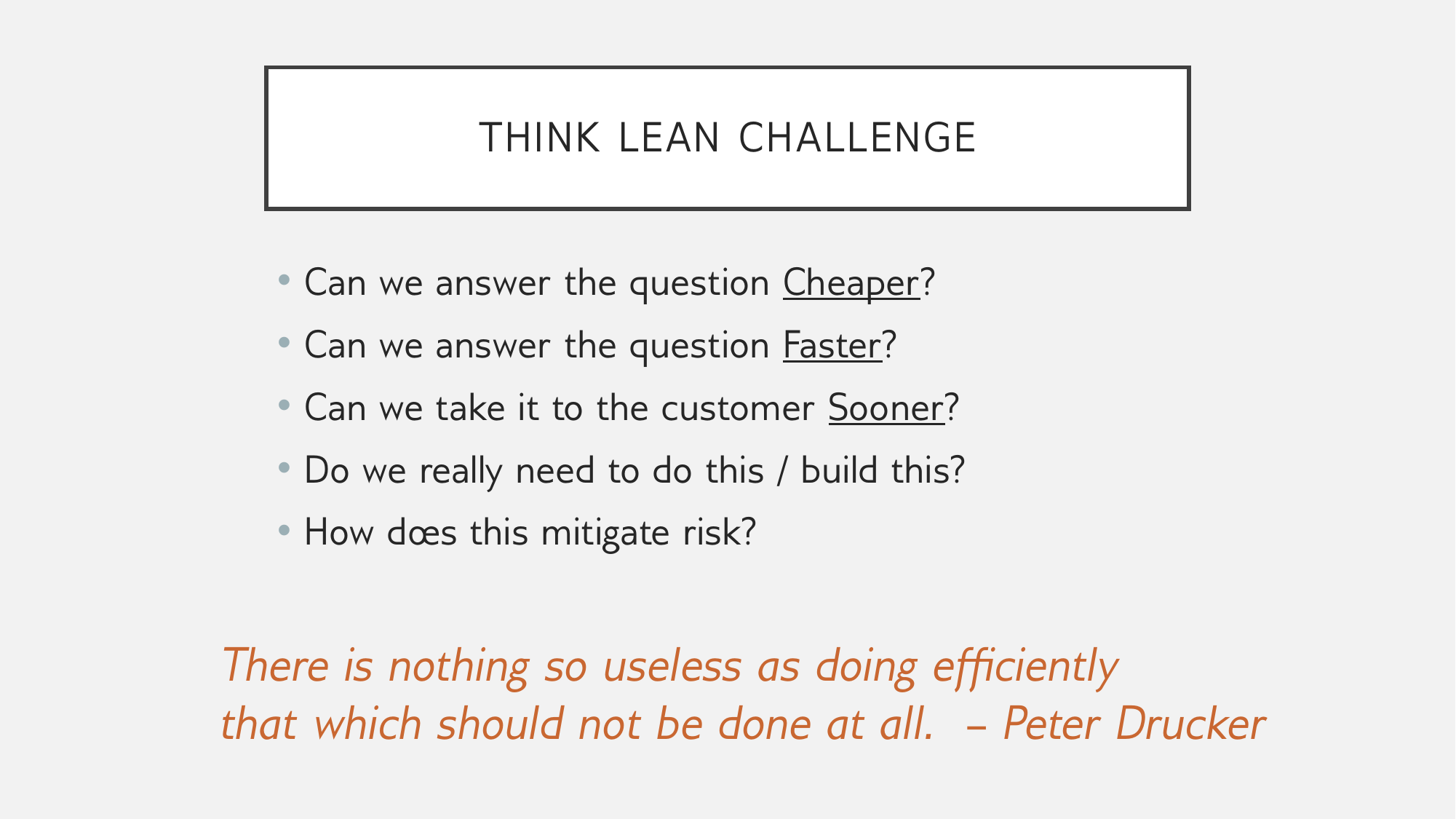

# Think lean Challenge
Can we answer the question Cheaper?
Can we answer the question Faster?
Can we take it to the customer Sooner?
Do we really need to do this / build this?
How does this mitigate risk?
There is nothing so useless as doing efficiently
that which should not be done at all.  – Peter Drucker